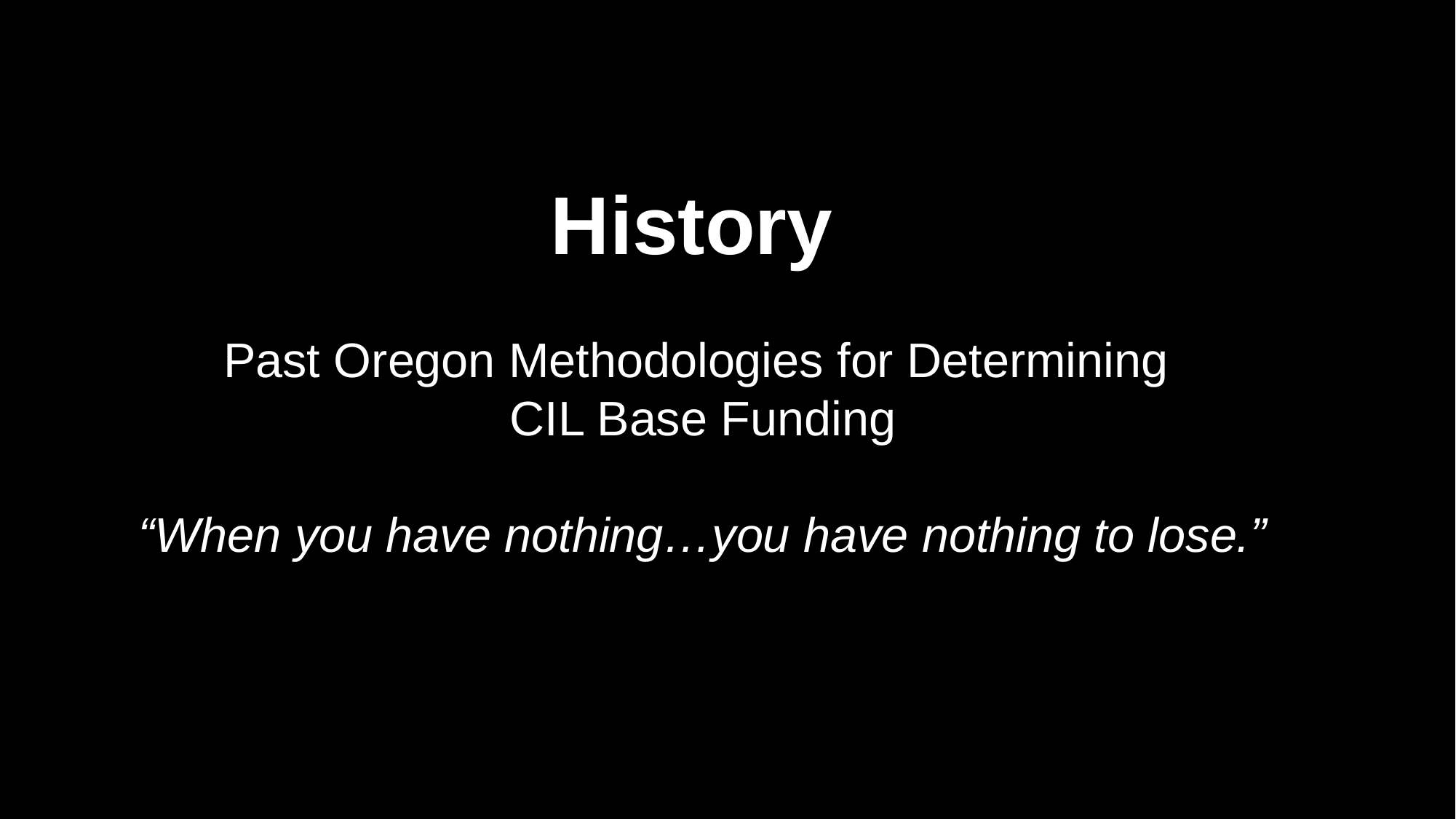

History

Past Oregon Methodologies for Determining
CIL Base Funding

“When you have nothing…you have nothing to lose.”